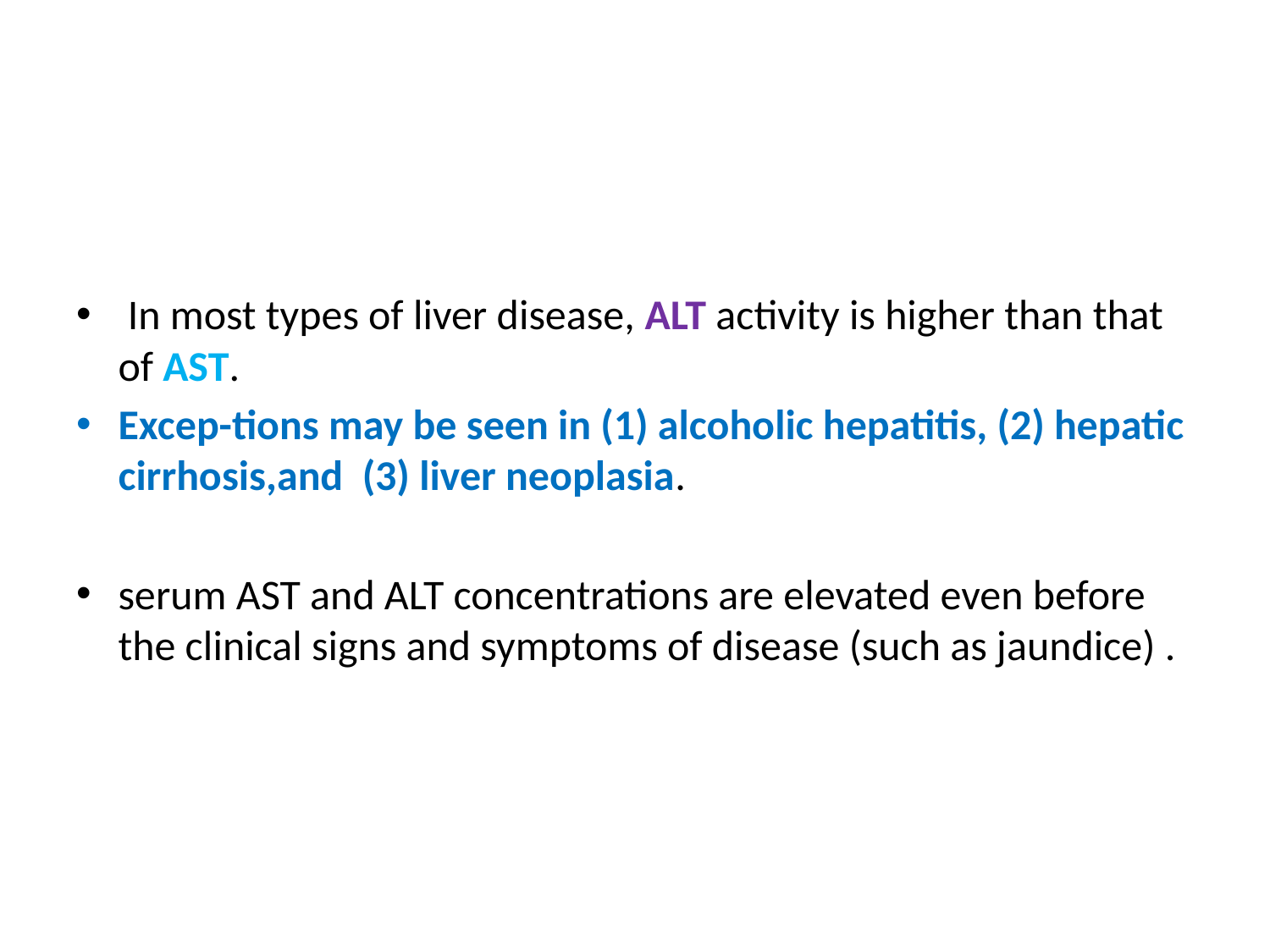

#

 In most types of liver disease, ALT activity is higher than that of AST.
Excep-tions may be seen in (1) alcoholic hepatitis, (2) hepatic cirrhosis,and  (3) liver neoplasia.

serum AST and ALT concentrations are elevated even before 	the clinical signs and symptoms of disease (such as jaundice) .